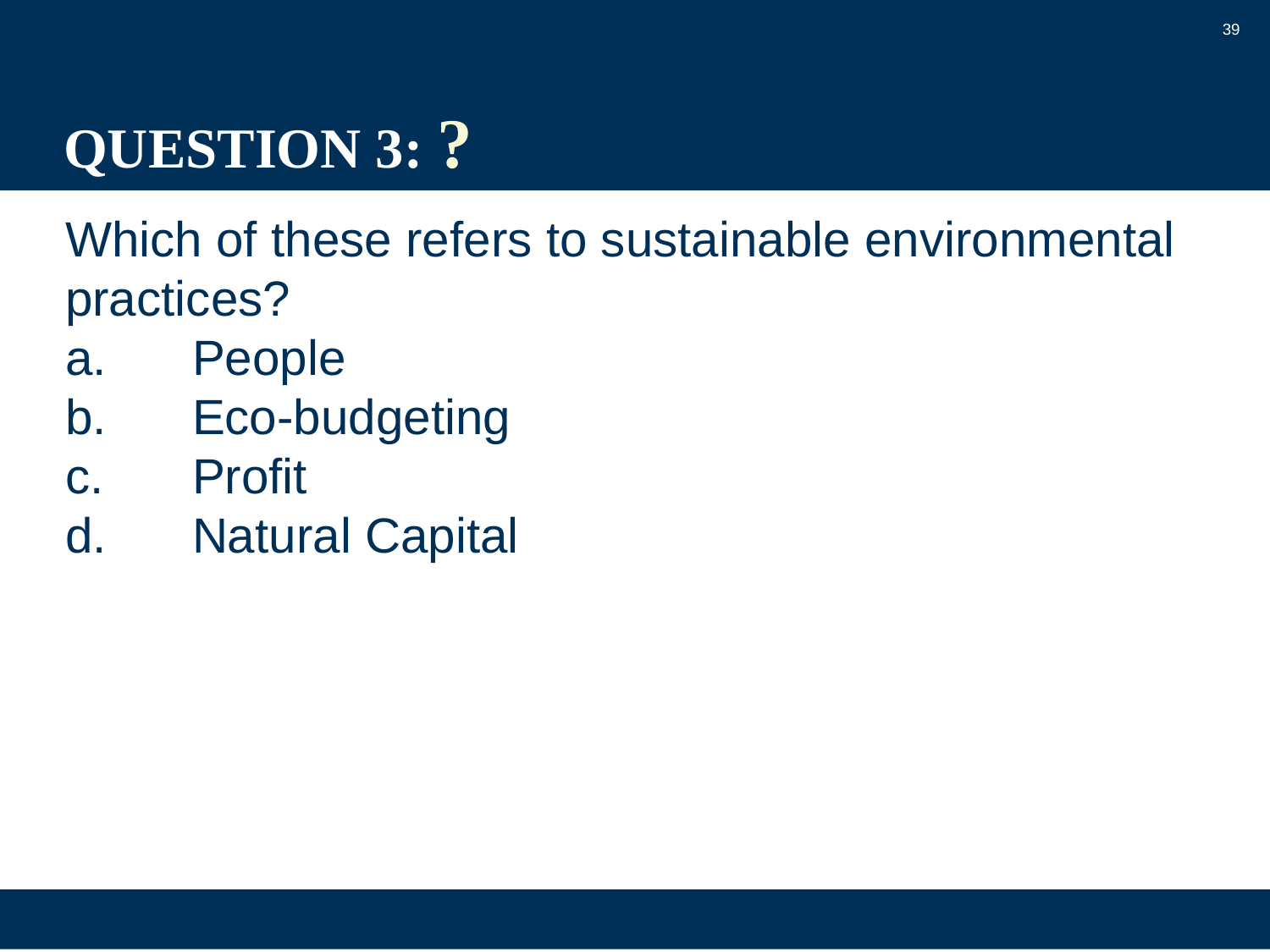

39
# QUESTION 3: ?
Which of these refers to sustainable environmental practices?
a.	People
b.	Eco-budgeting
c.	Profit
d.	Natural Capital